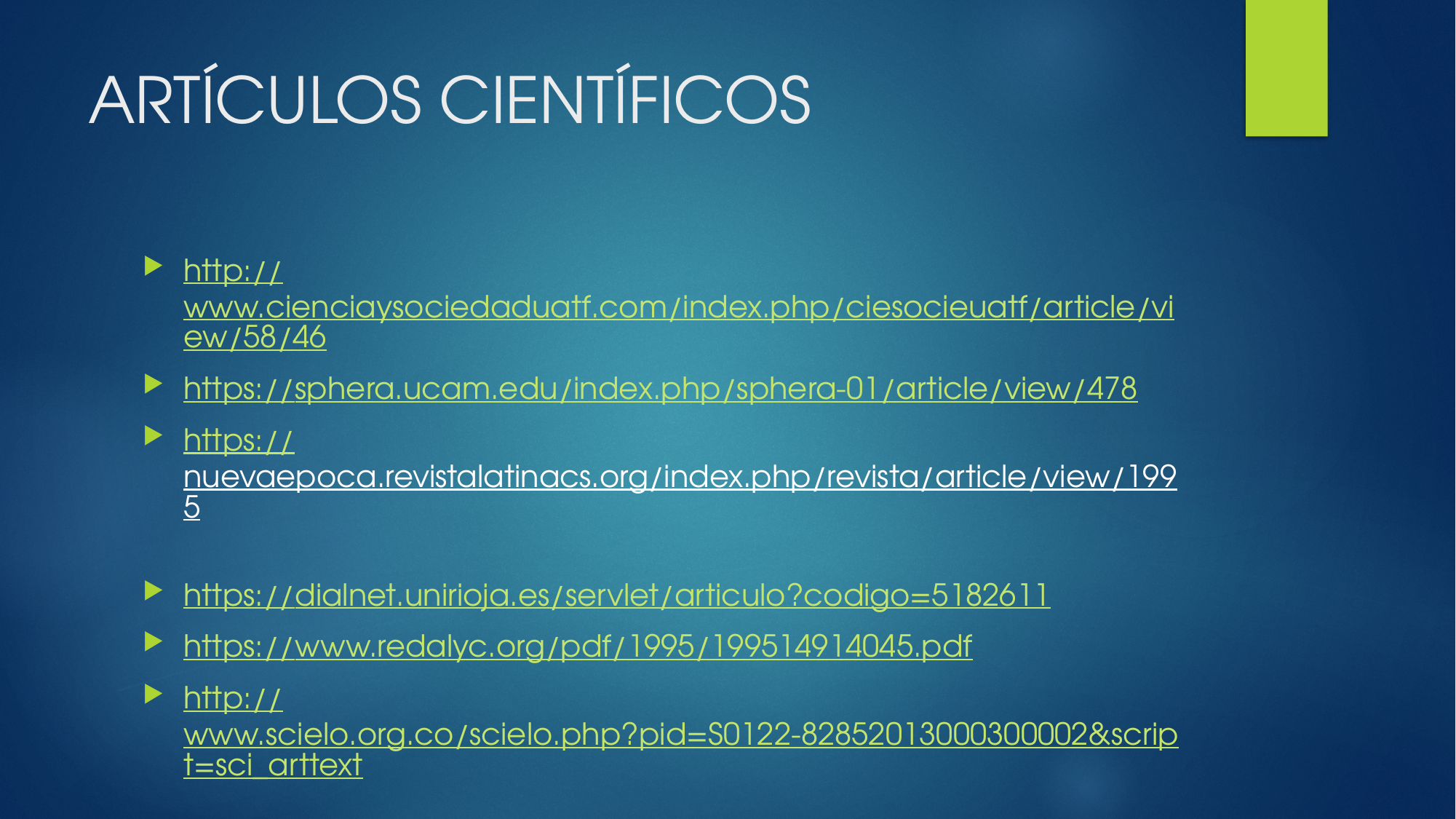

# ARTÍCULOS CIENTÍFICOS
http://www.cienciaysociedaduatf.com/index.php/ciesocieuatf/article/view/58/46
https://sphera.ucam.edu/index.php/sphera-01/article/view/478
https://nuevaepoca.revistalatinacs.org/index.php/revista/article/view/1995
https://dialnet.unirioja.es/servlet/articulo?codigo=5182611
https://www.redalyc.org/pdf/1995/199514914045.pdf
http://www.scielo.org.co/scielo.php?pid=S0122-82852013000300002&script=sci_arttext